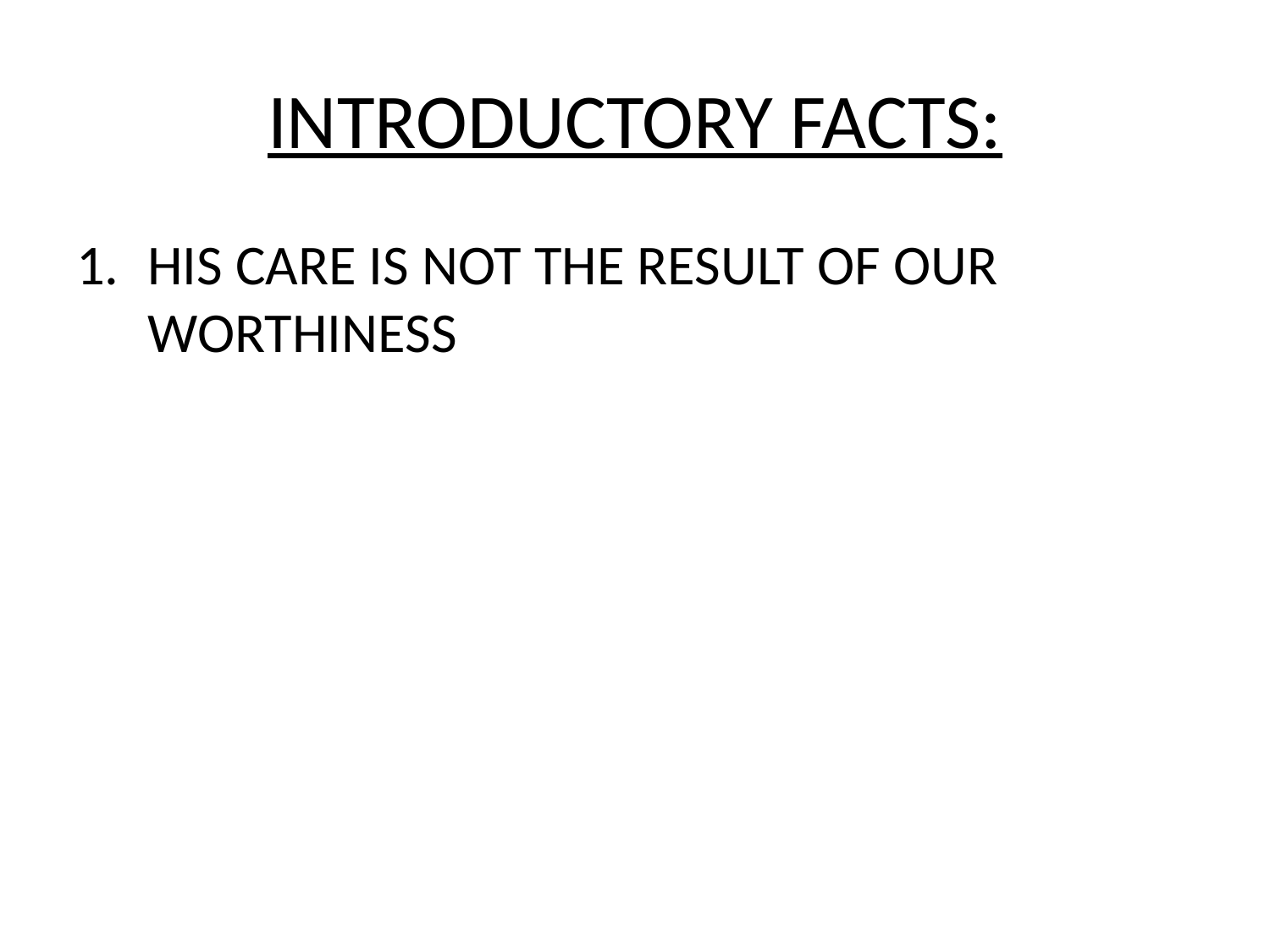

# INTRODUCTORY FACTS:
HIS CARE IS NOT THE RESULT OF OUR WORTHINESS